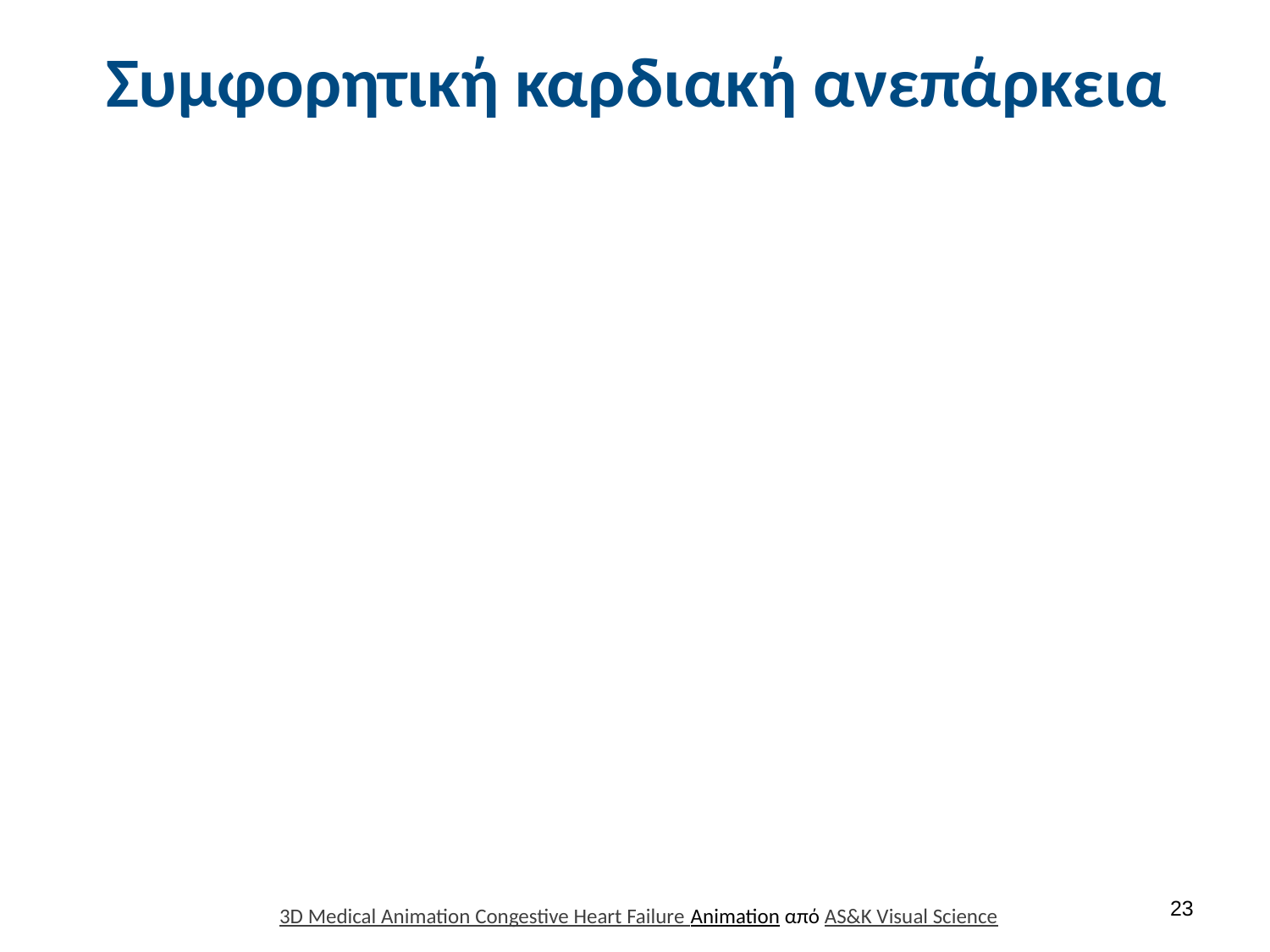

# Συμφορητική καρδιακή ανεπάρκεια
23
3D Medical Animation Congestive Heart Failure Animation από AS&K Visual Science